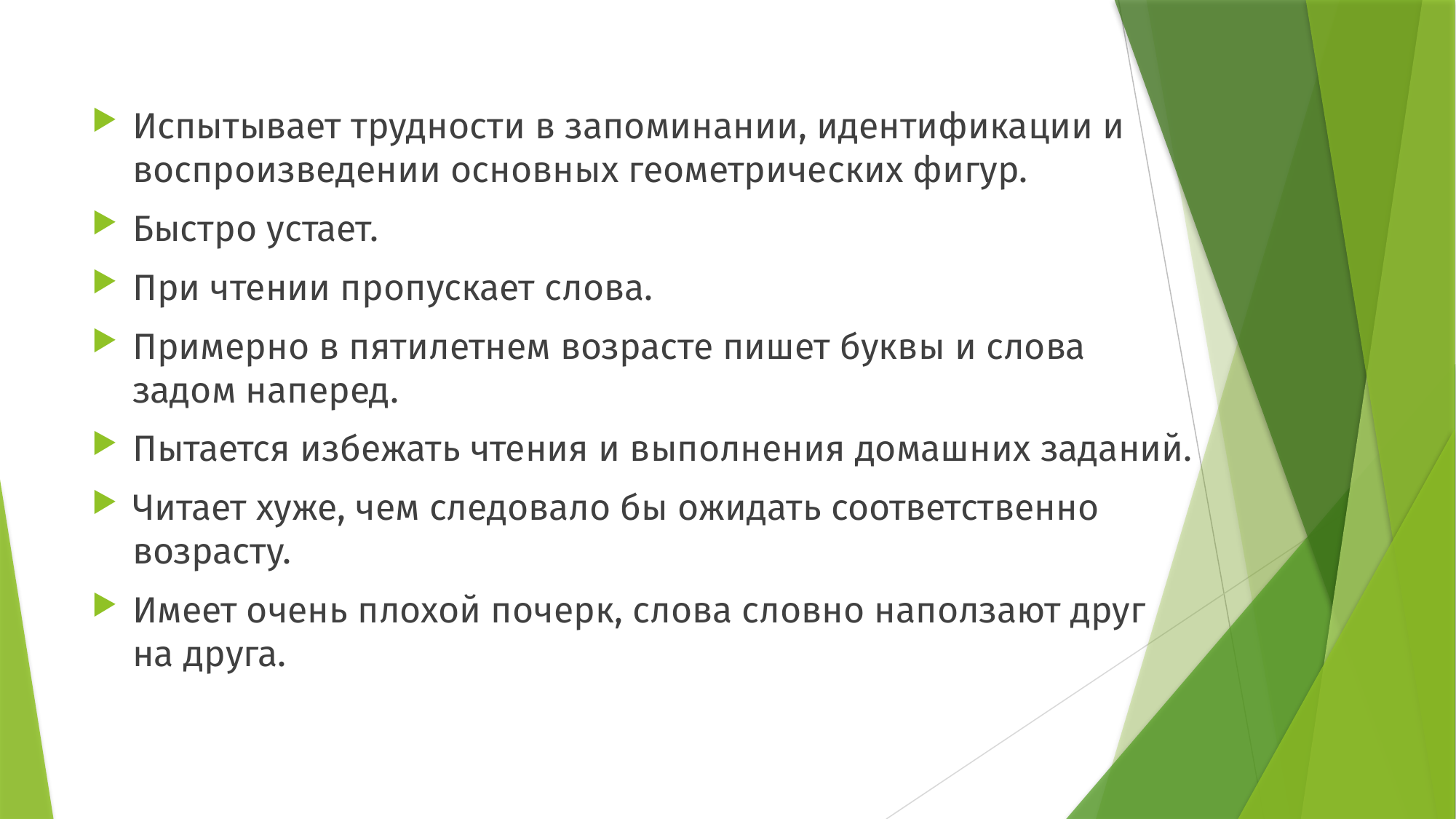

Испытывает трудности в запоминании, идентификации и воспроизведении основных геометрических фигур.
Быстро устает.
При чтении пропускает слова.
Примерно в пятилетнем возрасте пишет буквы и слова задом наперед.
Пытается избежать чтения и выполнения домашних заданий.
Читает хуже, чем следовало бы ожидать соответственно возрасту.
Имеет очень плохой почерк, слова словно наползают друг на друга.